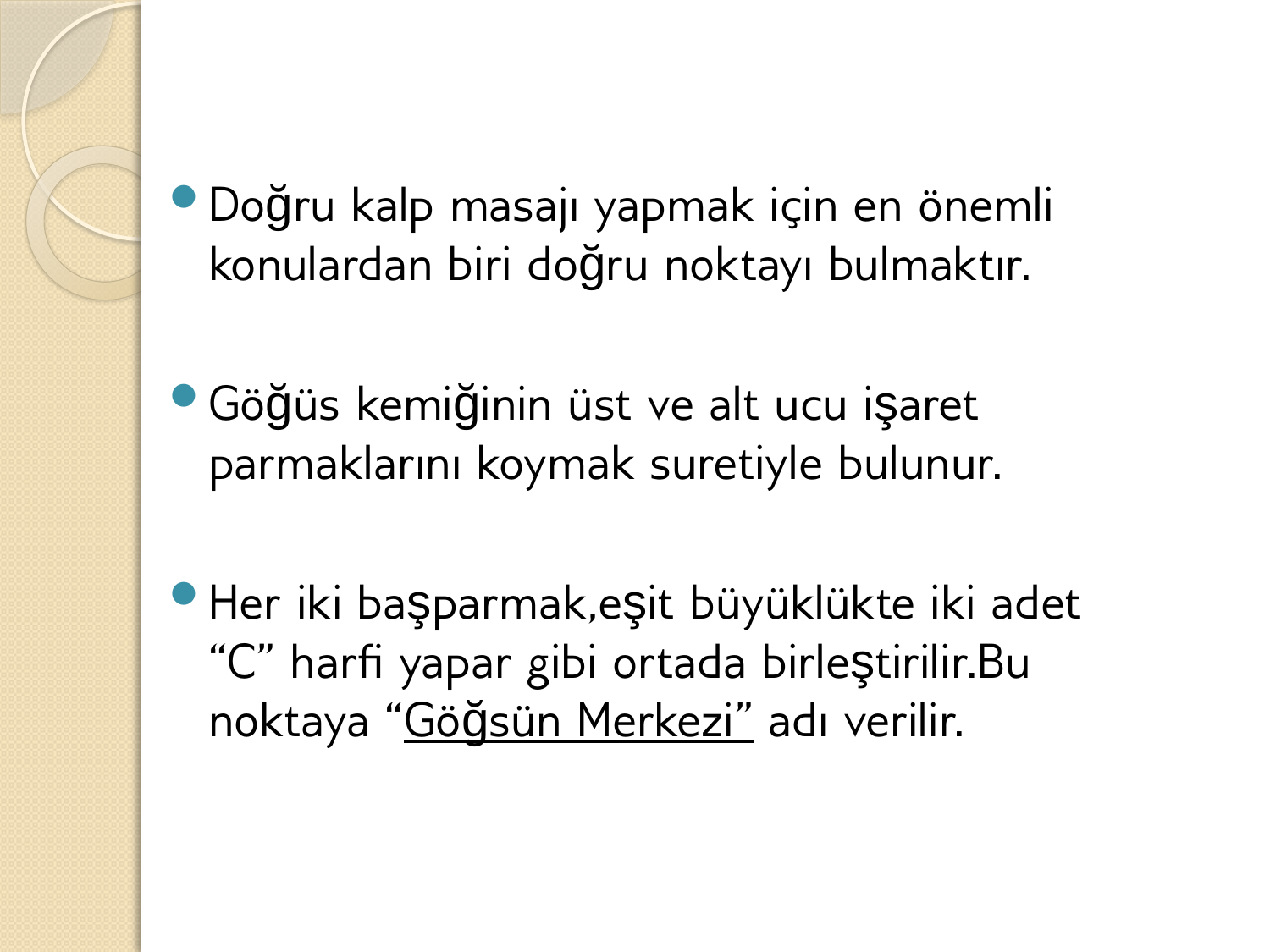

Doğru kalp masajı yapmak için en önemli konulardan biri doğru noktayı bulmaktır.

Göğüs kemiğinin üst ve alt ucu işaret parmaklarını koymak suretiyle bulunur.

Her iki başparmak,eşit büyüklükte iki adet “C” harfi yapar gibi ortada birleştirilir.Bu noktaya “Göğsün Merkezi” adı verilir.